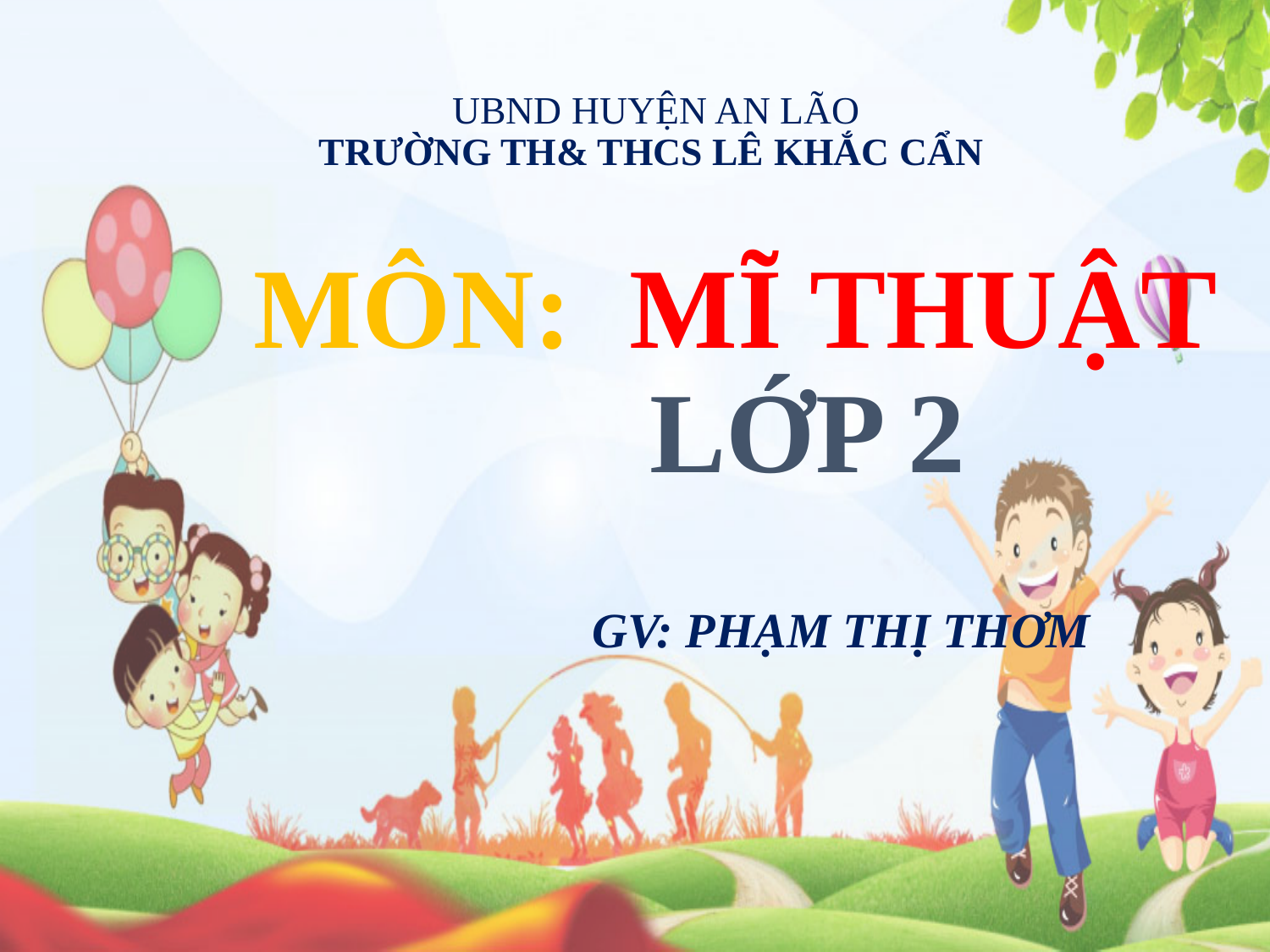

# UBND HUYỆN AN LÃO TRƯỜNG TH& THCS LÊ KHẮC CẨN
       môn:  MĨ THUẬT
            Lớp 2

      GV: PHẠM THỊ THƠM